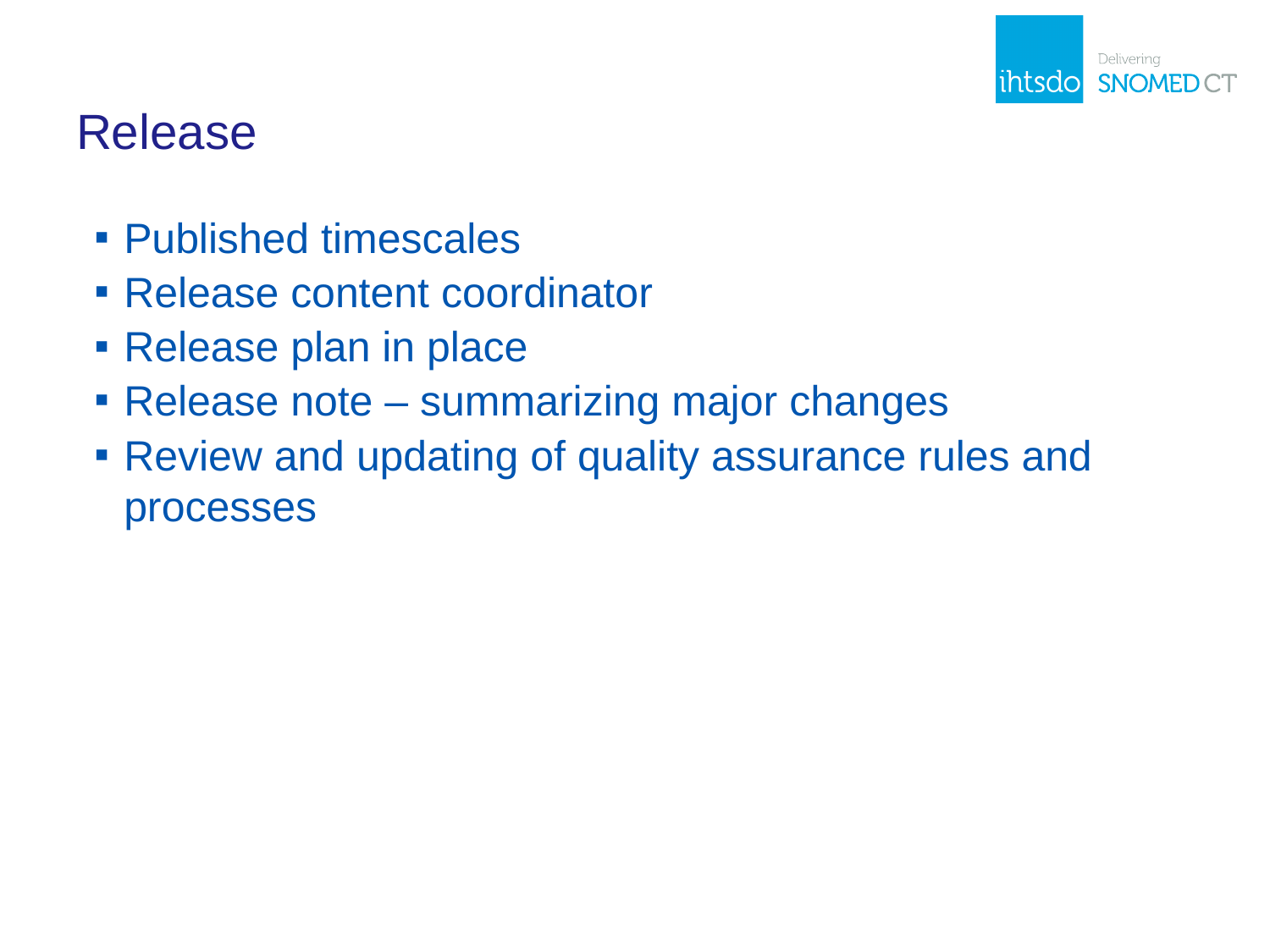

# Release
Published timescales
Release content coordinator
Release plan in place
Release note – summarizing major changes
Review and updating of quality assurance rules and processes